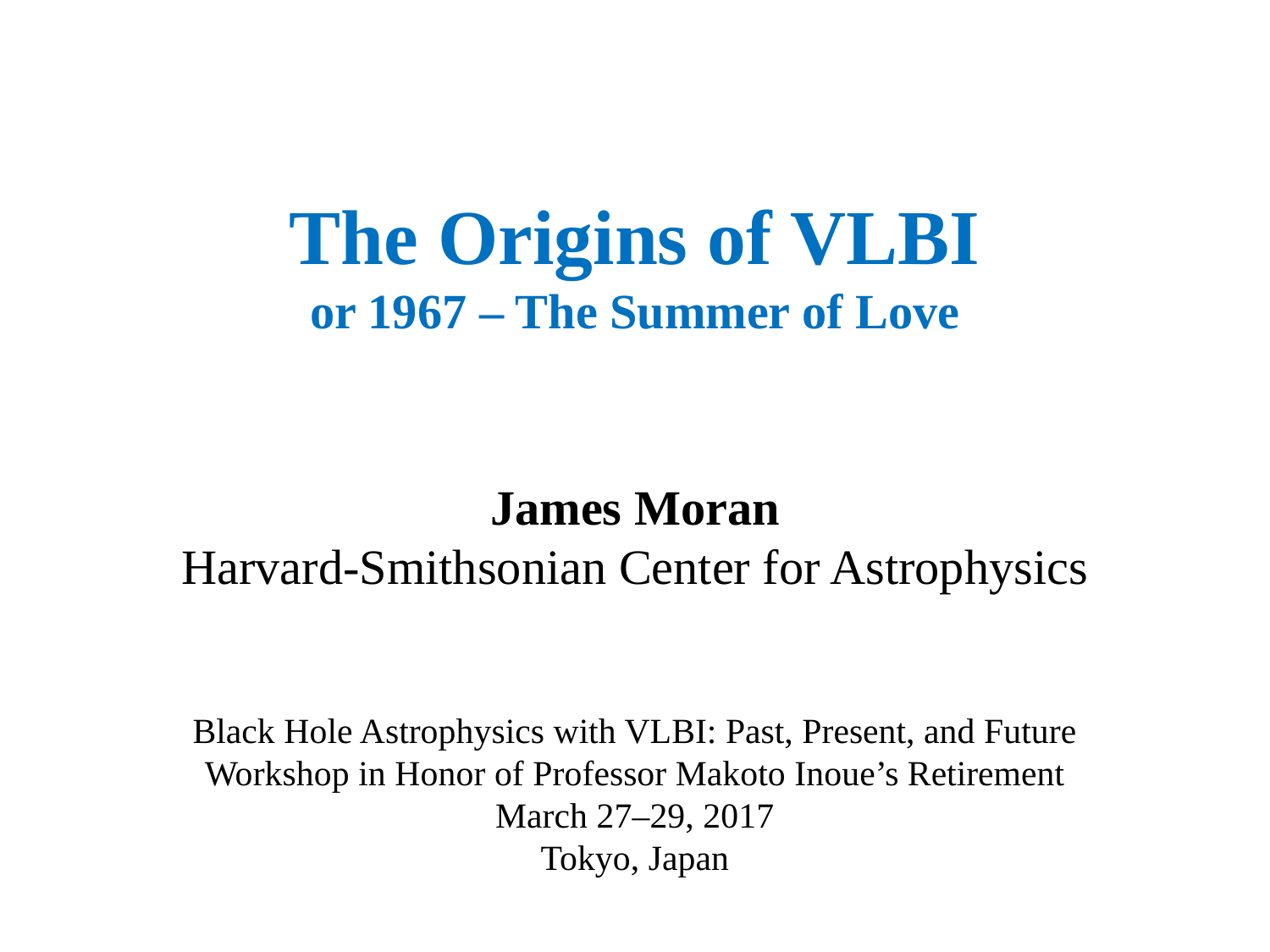

# The Origins of VLBI or 1967 – The Summer of Love
James Moran
Harvard-Smithsonian Center for Astrophysics
Black Hole Astrophysics with VLBI: Past, Present, and Future
Workshop in Honor of Professor Makoto Inoue’s Retirement
March 27–29, 2017
Tokyo, Japan